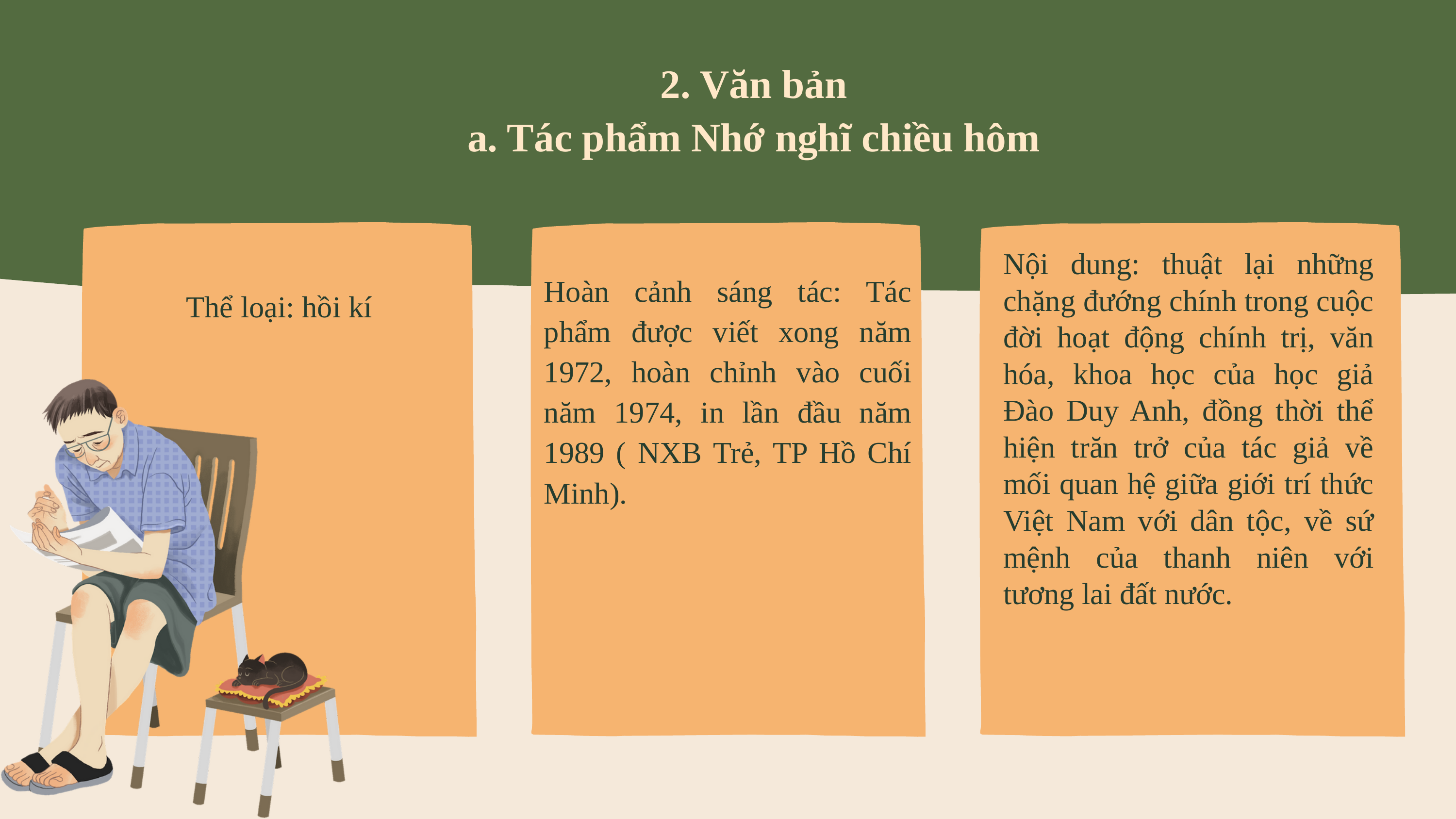

2. Văn bản
a. Tác phẩm Nhớ nghĩ chiều hôm

Nội dung: thuật lại những chặng đướng chính trong cuộc đời hoạt động chính trị, văn hóa, khoa học của học giả Đào Duy Anh, đồng thời thể hiện trăn trở của tác giả về mối quan hệ giữa giới trí thức Việt Nam với dân tộc, về sứ mệnh của thanh niên với tương lai đất nước.

Hoàn cảnh sáng tác: Tác phẩm được viết xong năm 1972, hoàn chỉnh vào cuối năm 1974, in lần đầu năm 1989 ( NXB Trẻ, TP Hồ Chí Minh).

Thể loại: hồi kí